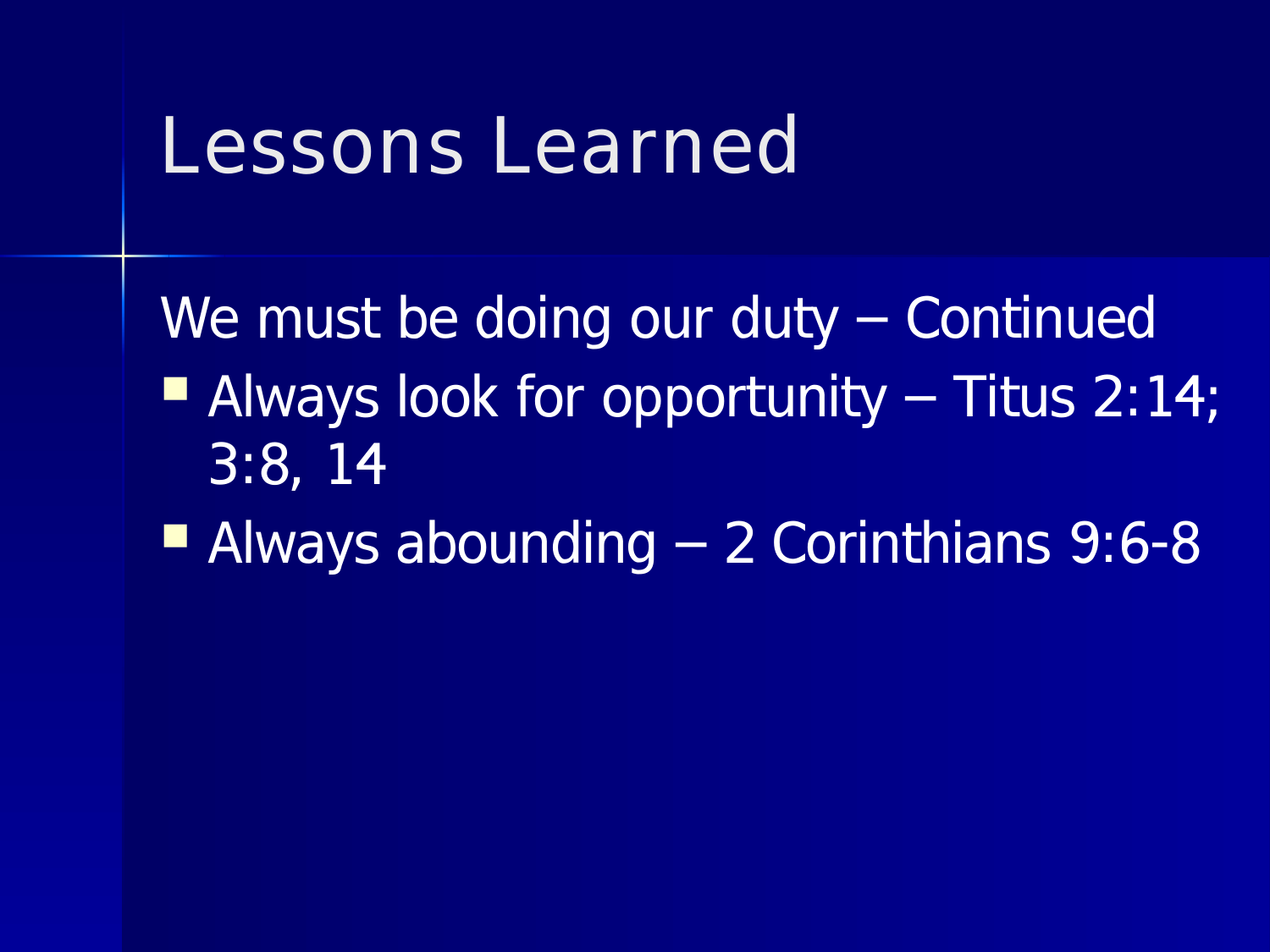

# Lessons Learned
We must be doing our duty – Continued
Always look for opportunity – Titus 2:14; 3:8, 14
Always abounding – 2 Corinthians 9:6-8